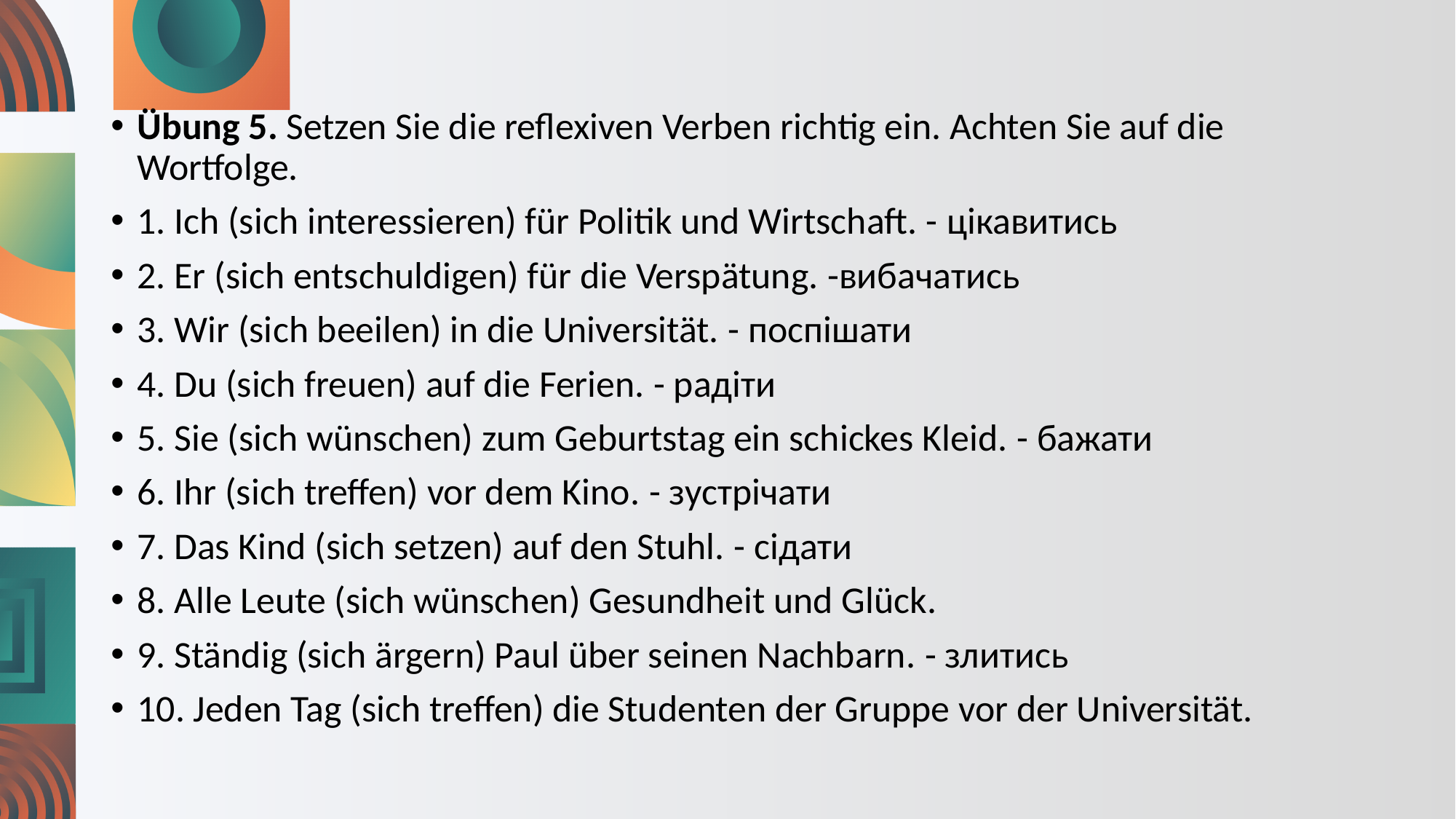

Übung 5. Setzen Sie die reflexiven Verben richtig ein. Achten Sie auf die Wortfolge.
1. Ich (sich interessieren) für Politik und Wirtschaft. - цікавитись
2. Er (sich entschuldigen) für die Verspätung. -вибачатись
3. Wir (sich beeilen) in die Universität. - поспішати
4. Du (sich freuen) auf die Ferien. - радіти
5. Sie (sich wünschen) zum Geburtstag ein schickes Kleid. - бажати
6. Ihr (sich treffen) vor dem Kino. - зустрічати
7. Das Kind (sich setzen) auf den Stuhl. - сідати
8. Alle Leute (sich wünschen) Gesundheit und Glück.
9. Ständig (sich ärgern) Paul über seinen Nachbarn. - злитись
10. Jeden Tag (sich treffen) die Studenten der Gruppe vor der Universität.